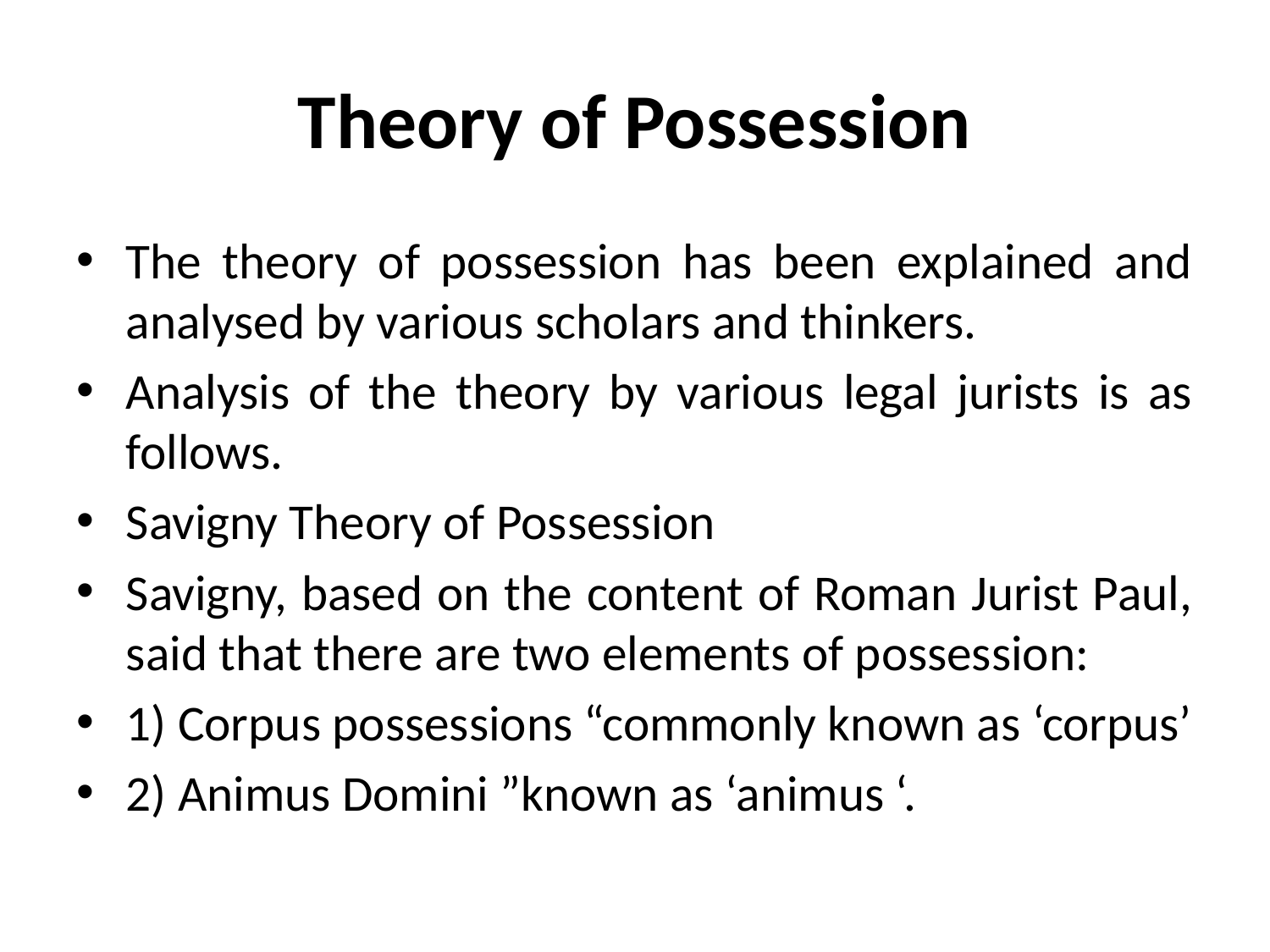

# Theory of Possession
The theory of possession has been explained and analysed by various scholars and thinkers.
Analysis of the theory by various legal jurists is as follows.
Savigny Theory of Possession
Savigny, based on the content of Roman Jurist Paul, said that there are two elements of possession:
1) Corpus possessions “commonly known as ‘corpus’
2) Animus Domini ”known as ‘animus ‘.